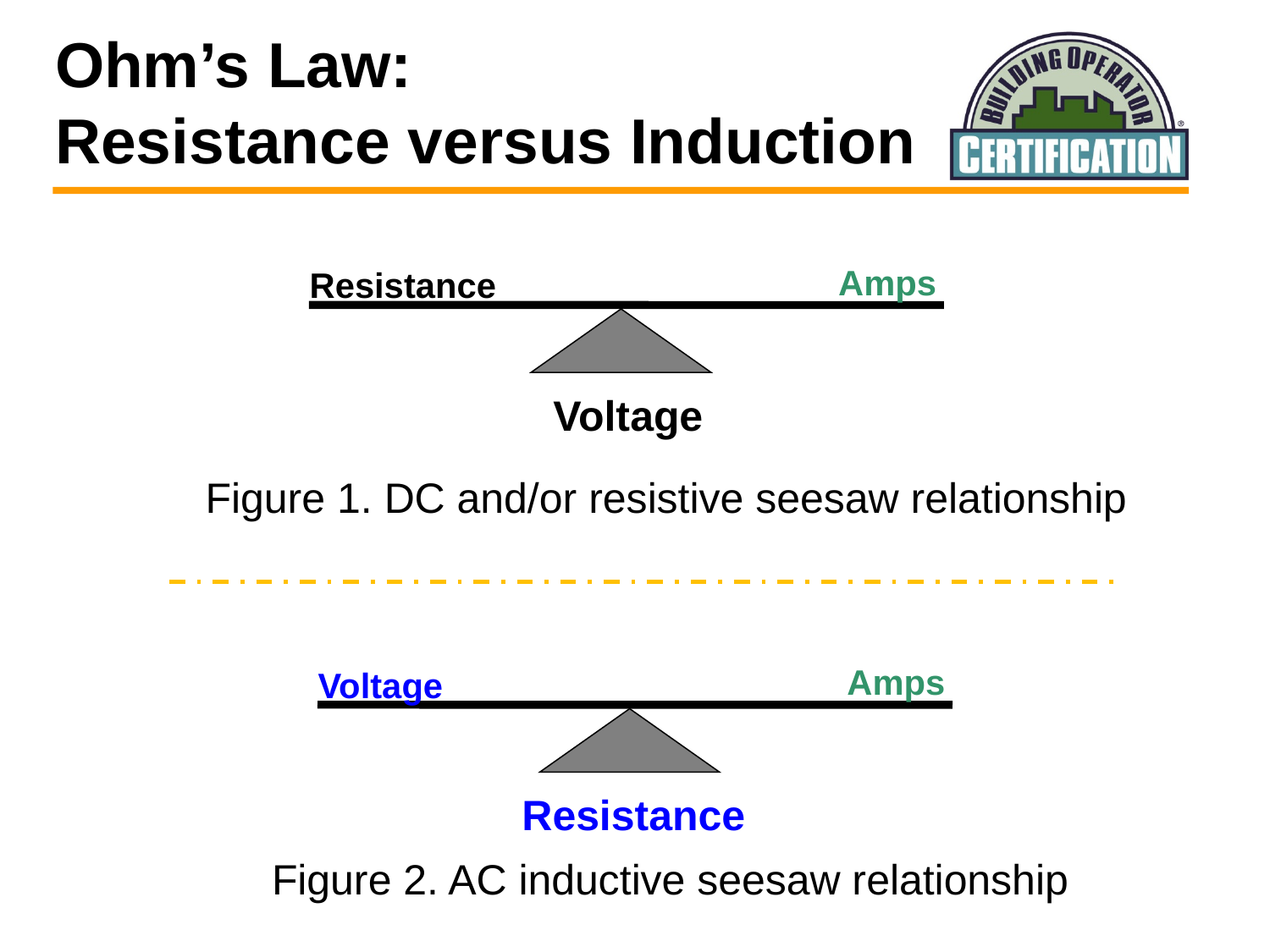

# Ohm’s Law: Resistance versus Induction
Amps
Resistance

Voltage
Figure 1. DC and/or resistive seesaw relationship
Amps
Voltage

Resistance
Figure 2. AC inductive seesaw relationship